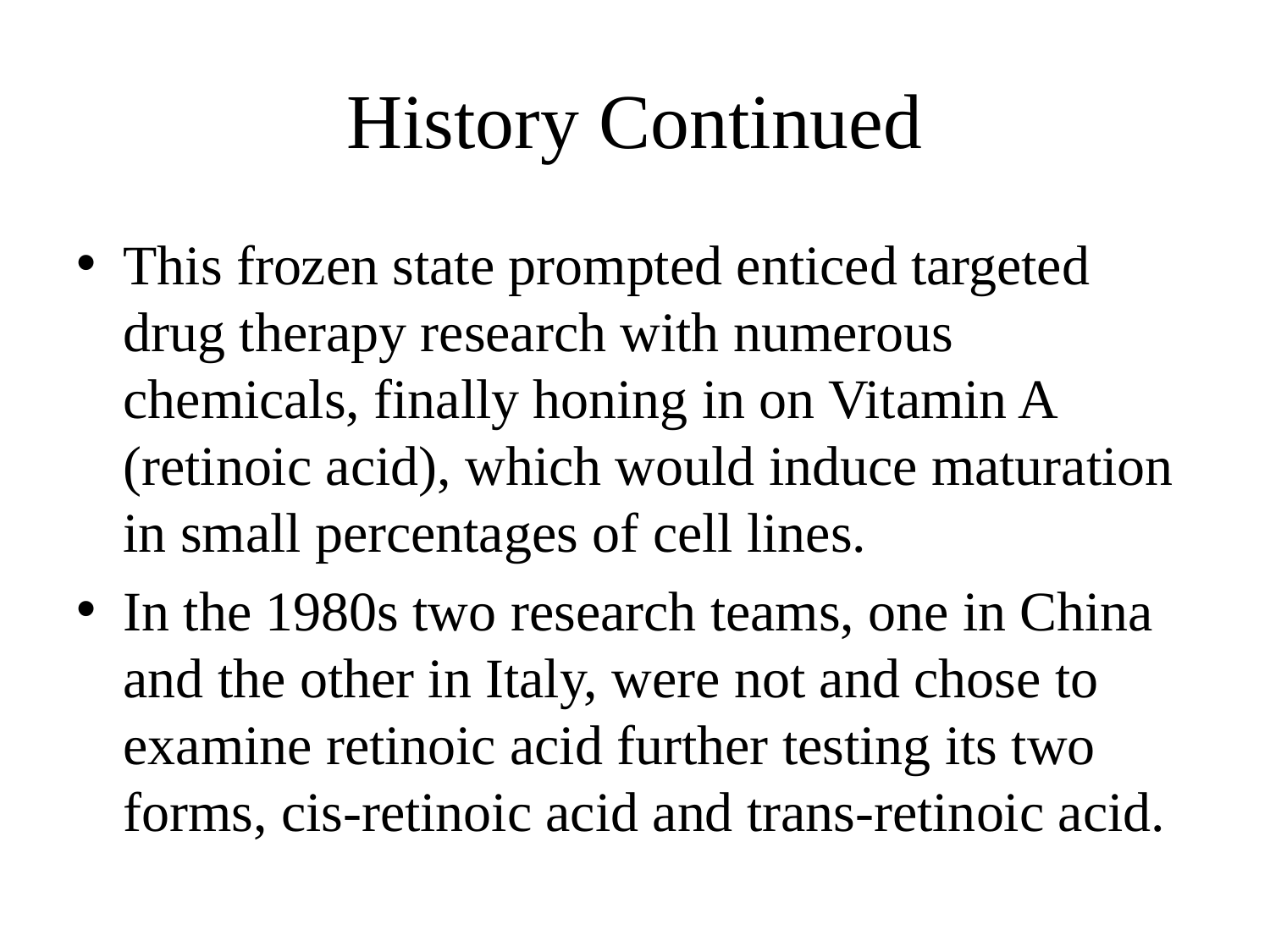

# History Continued
This frozen state prompted enticed targeted drug therapy research with numerous chemicals, finally honing in on Vitamin A (retinoic acid), which would induce maturation in small percentages of cell lines.
In the 1980s two research teams, one in China and the other in Italy, were not and chose to examine retinoic acid further testing its two forms, cis-retinoic acid and trans-retinoic acid.